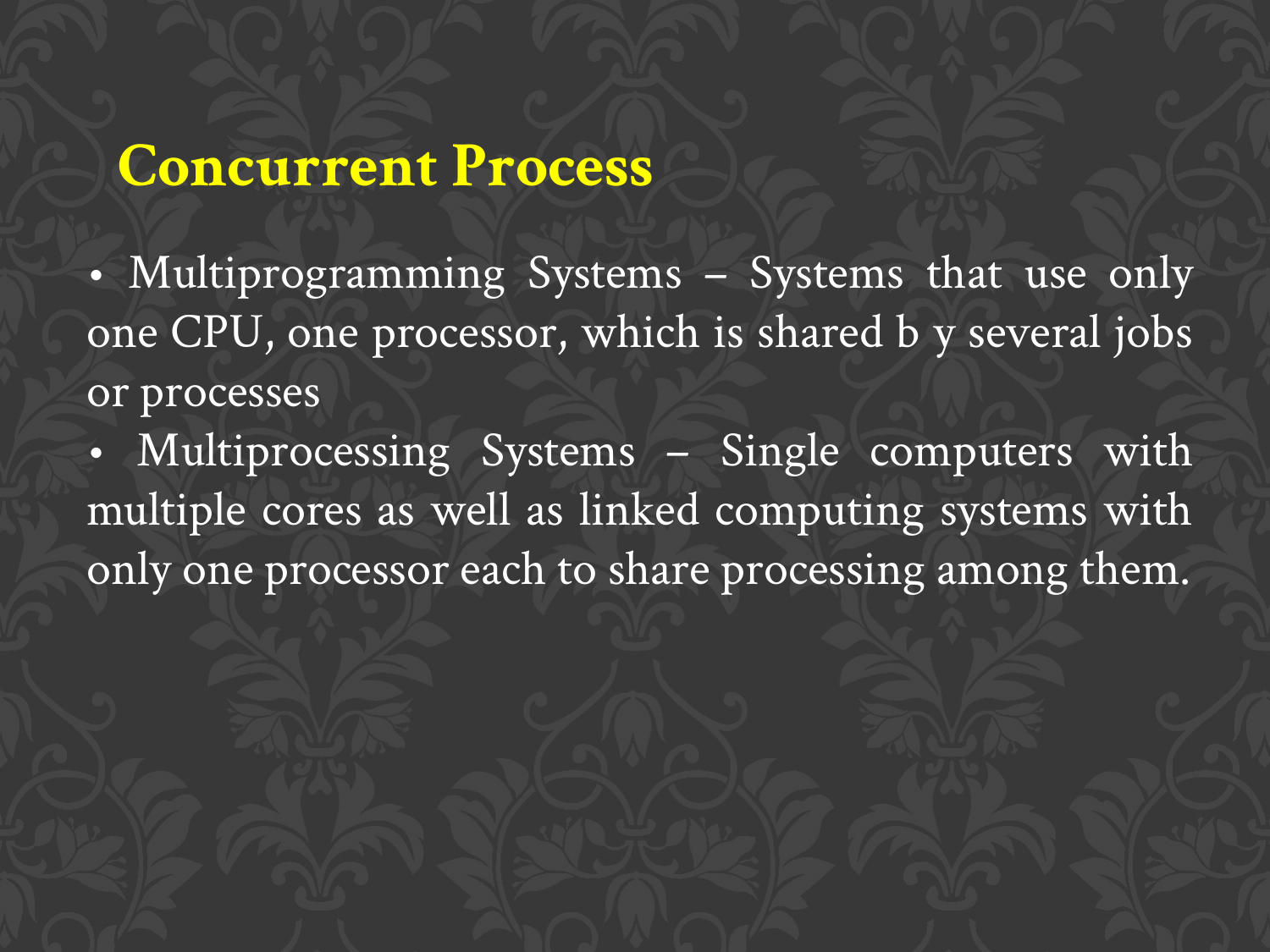

Concurrent Process
• Multiprogramming Systems – Systems that use only one CPU, one processor, which is shared b y several jobs or processes
• Multiprocessing Systems – Single computers with multiple cores as well as linked computing systems with only one processor each to share processing among them.